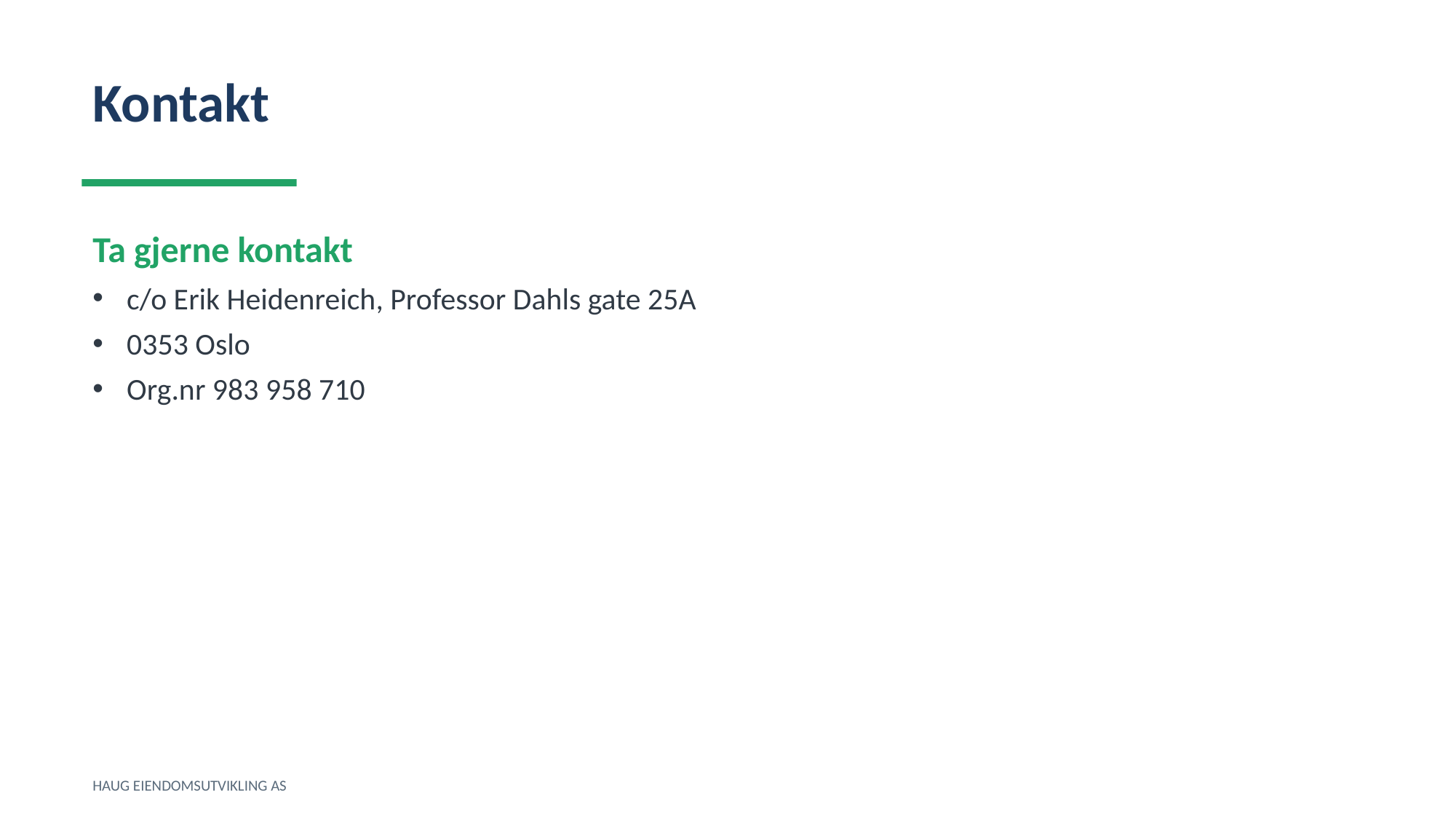

Kontakt

Ta gjerne kontakt
c/o Erik Heidenreich, Professor Dahls gate 25A
0353 Oslo
Org.nr 983 958 710
HAUG EIENDOMSUTVIKLING AS